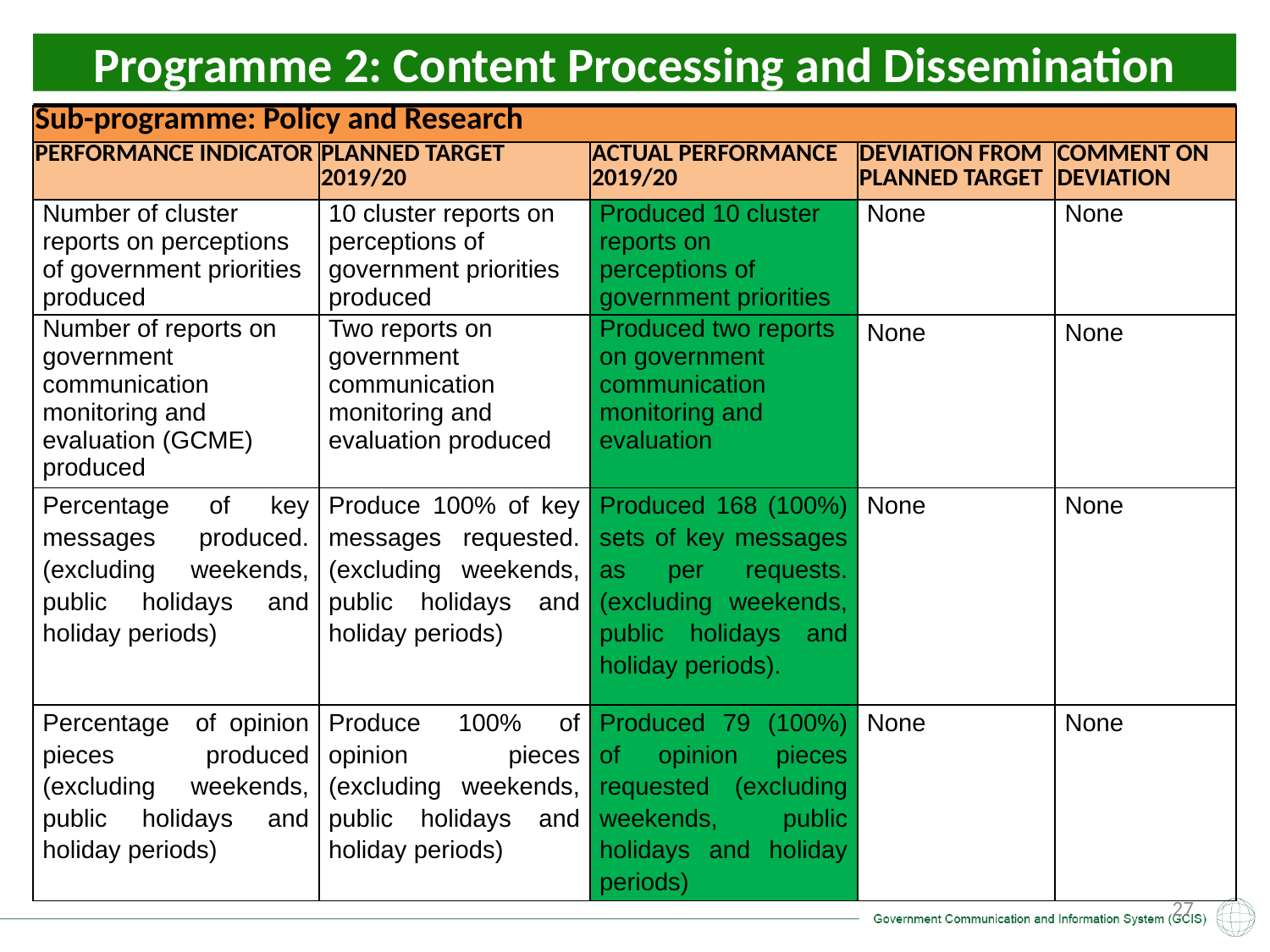

Programme 2: Content Processing and Dissemination
| Sub-programme: Policy and Research |  |  |  |  |
| --- | --- | --- | --- | --- |
| PERFORMANCE INDICATOR | PLANNED TARGET 2019/20 | ACTUAL PERFORMANCE 2019/20 | DEVIATION FROM PLANNED TARGET | COMMENT ON DEVIATION |
| Number of cluster reports on perceptions of government priorities produced | 10 cluster reports on perceptions of government priorities produced | Produced 10 cluster reports on perceptions of government priorities | None | None |
| Number of reports on government communication monitoring and evaluation (GCME) produced | Two reports on government communication monitoring and evaluation produced | Produced two reports on government communication monitoring and evaluation | None | None |
| Percentage of key messages produced. (excluding weekends, public holidays and holiday periods) | Produce 100% of key messages requested. (excluding weekends, public holidays and holiday periods) | Produced 168 (100%) sets of key messages as per requests. (excluding weekends, public holidays and holiday periods). | None | None |
| Percentage of opinion pieces produced (excluding weekends, public holidays and holiday periods) | Produce 100% of opinion pieces (excluding weekends, public holidays and holiday periods) | Produced 79 (100%) of opinion pieces requested (excluding weekends, public holidays and holiday periods) | None | None |

27